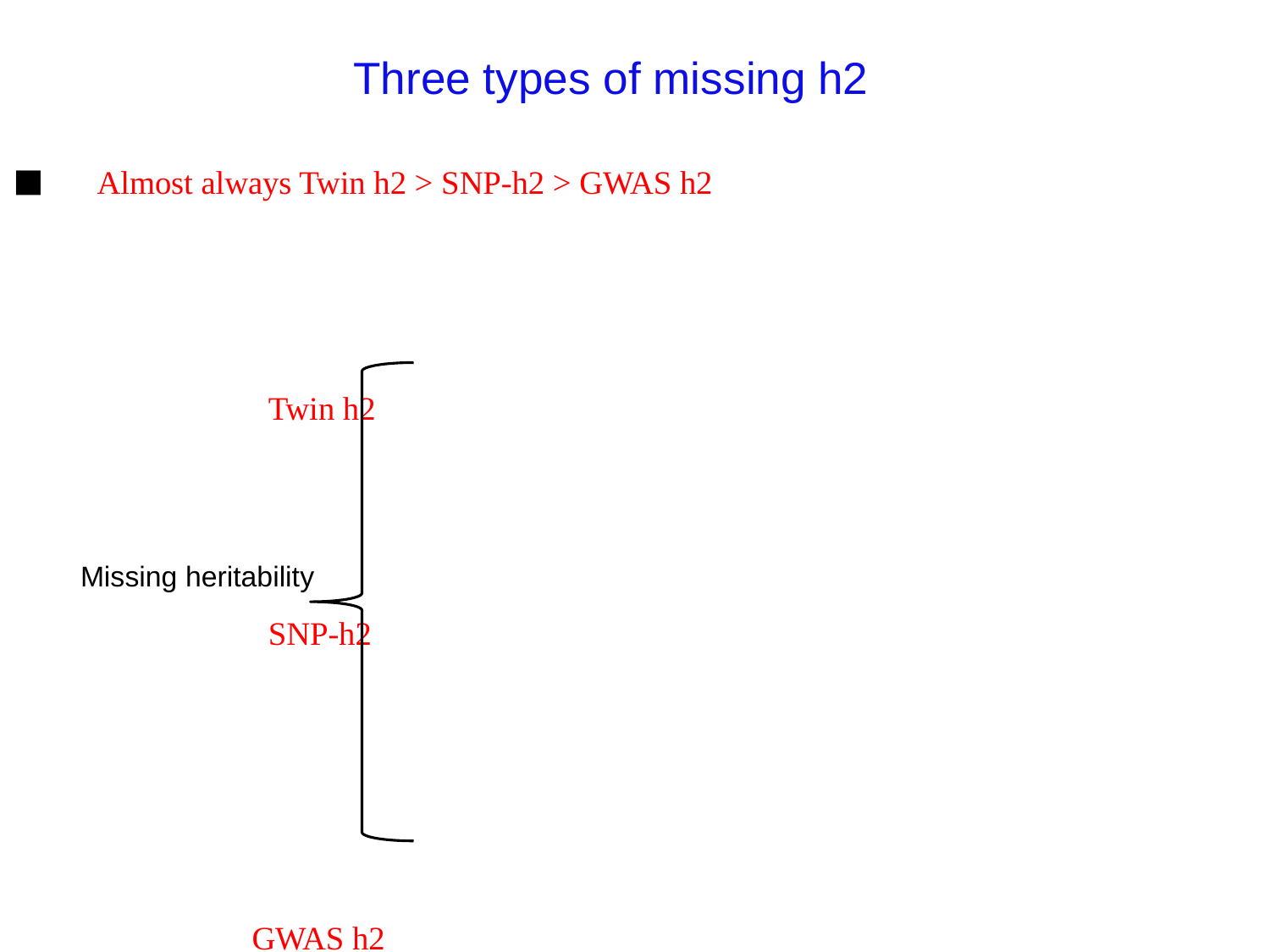

Three types of missing h2
Almost always Twin h2 > SNP-h2 > GWAS h2

                               Twin h2

                               SNP-h2

                             GWAS h2

Missing heritability